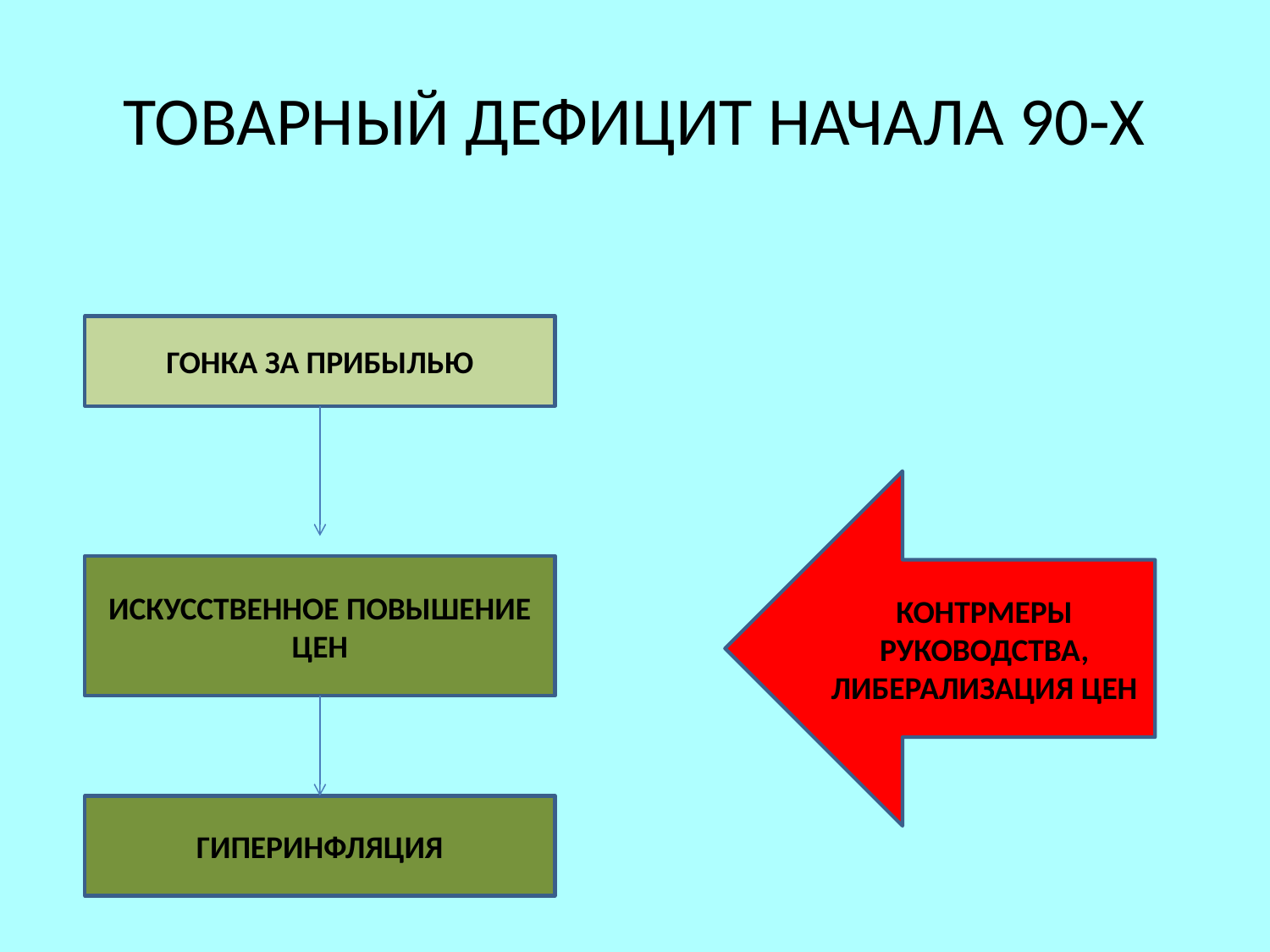

# ТОВАРНЫЙ ДЕФИЦИТ НАЧАЛА 90-Х
ГОНКА ЗА ПРИБЫЛЬЮ
КОНТРМЕРЫ РУКОВОДСТВА,
ЛИБЕРАЛИЗАЦИЯ ЦЕН
ИСКУССТВЕННОЕ ПОВЫШЕНИЕ ЦЕН
ГИПЕРИНФЛЯЦИЯ